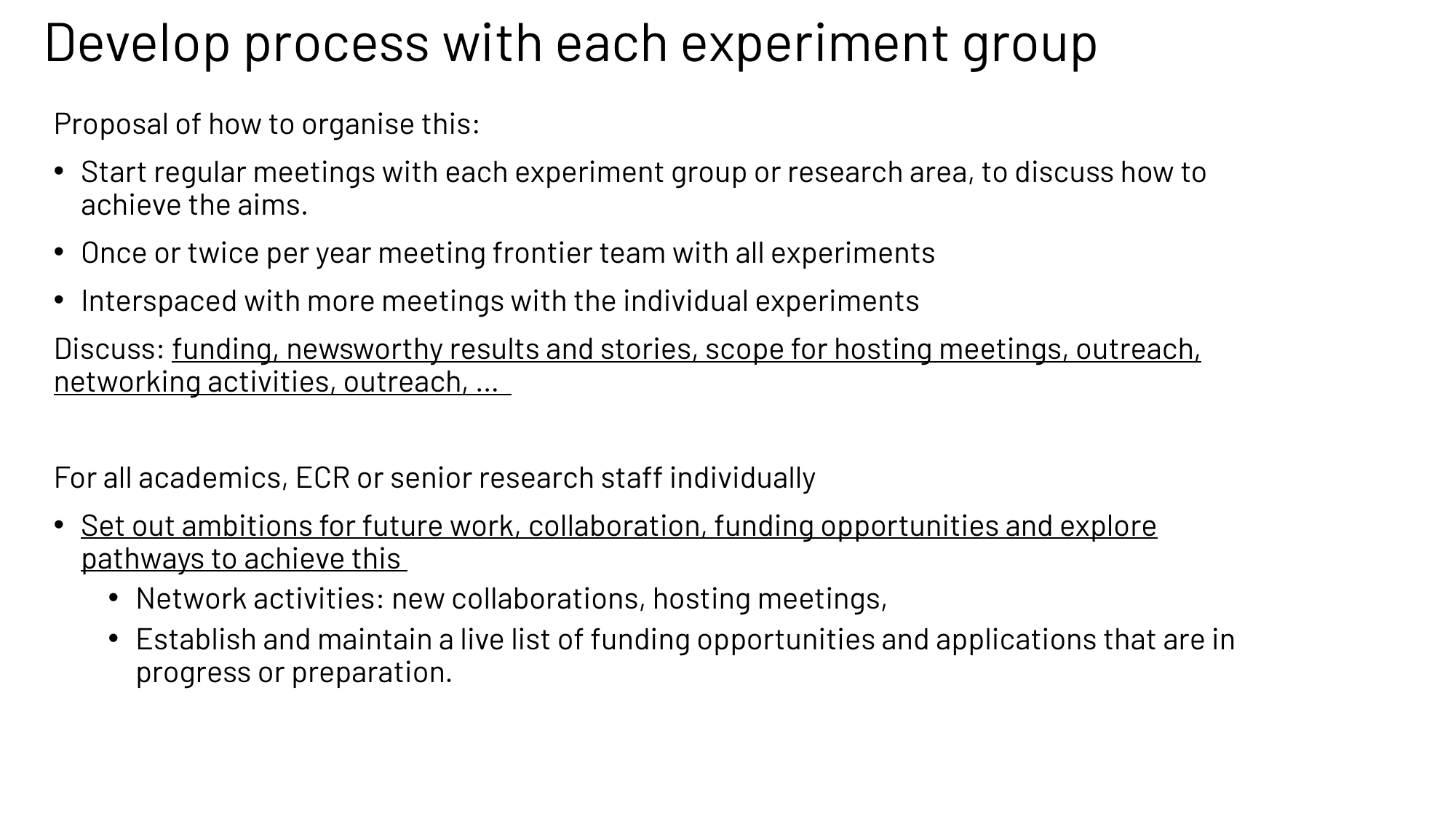

# Develop process with each experiment group
Proposal of how to organise this:
Start regular meetings with each experiment group or research area, to discuss how to achieve the aims.
Once or twice per year meeting frontier team with all experiments
Interspaced with more meetings with the individual experiments
Discuss: funding, newsworthy results and stories, scope for hosting meetings, outreach, networking activities, outreach, …

For all academics, ECR or senior research staff individually
Set out ambitions for future work, collaboration, funding opportunities and explore pathways to achieve this
Network activities: new collaborations, hosting meetings,
Establish and maintain a live list of funding opportunities and applications that are in progress or preparation.